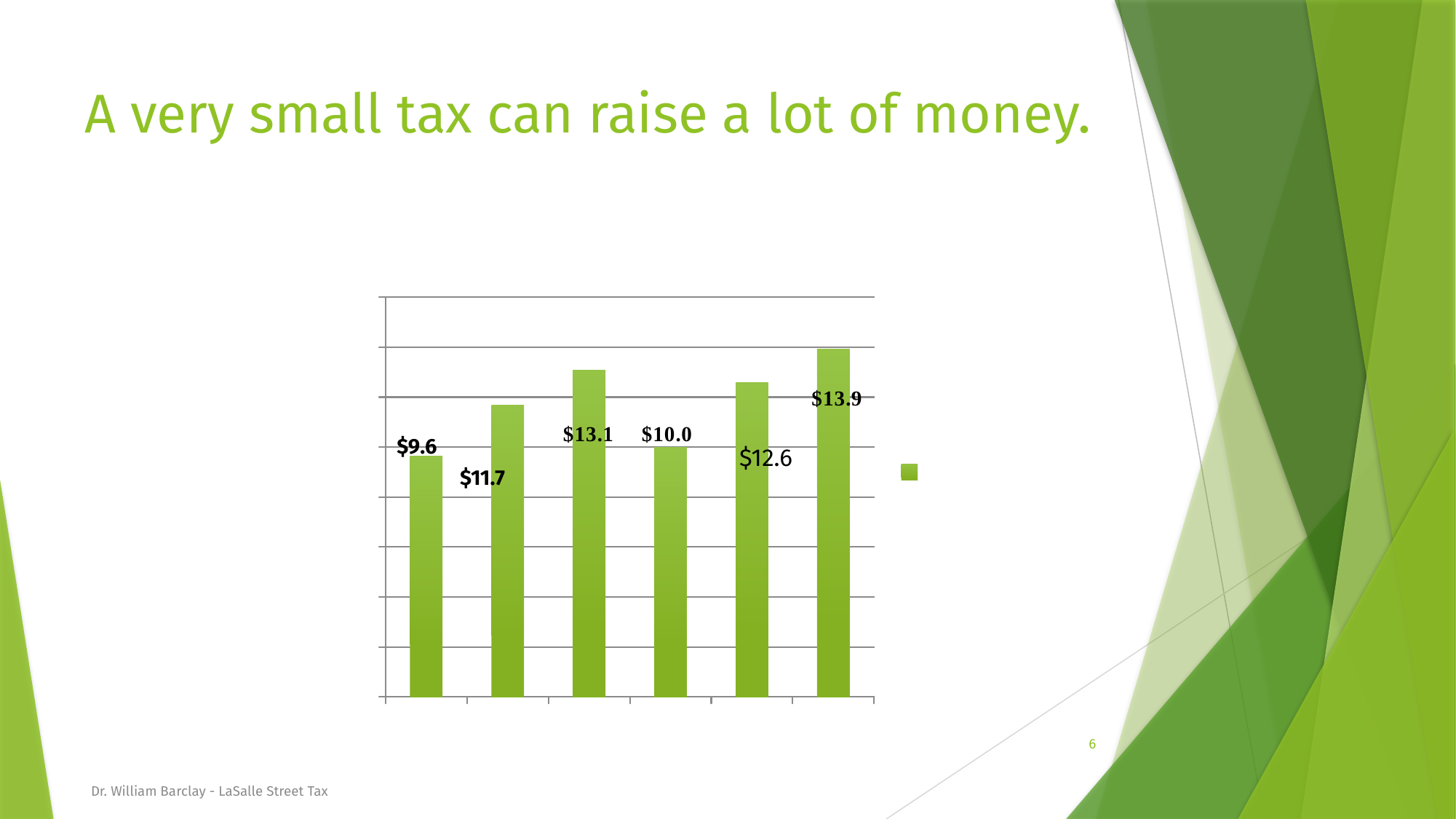

# A very small tax can raise a lot of money.

### Chart:

| Category | Total Revenue |
|---|---|
| 2009 | 9.63 |
| 2010 | 11.67 |
| 2011 | 13.09 |
| 2012 | 9.99 |
| 2013 | 12.59 |
| 2014 | 13.92 |
$9.6
$12.6
$11.7
6
Dr. William Barclay - LaSalle Street Tax